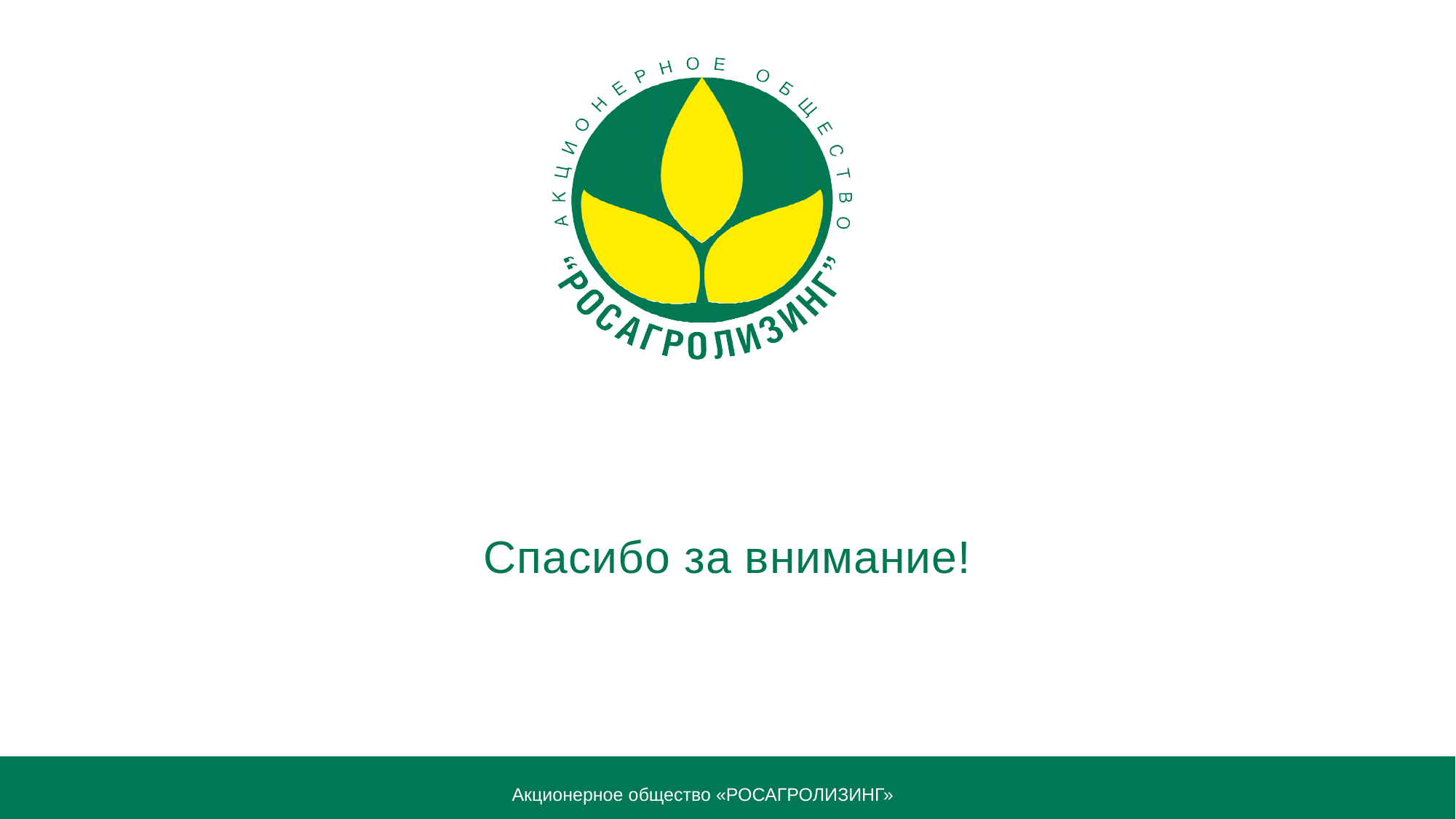

# Спасибо за внимание!

Акционерное общество «РОСАГРОЛИЗИНГ»